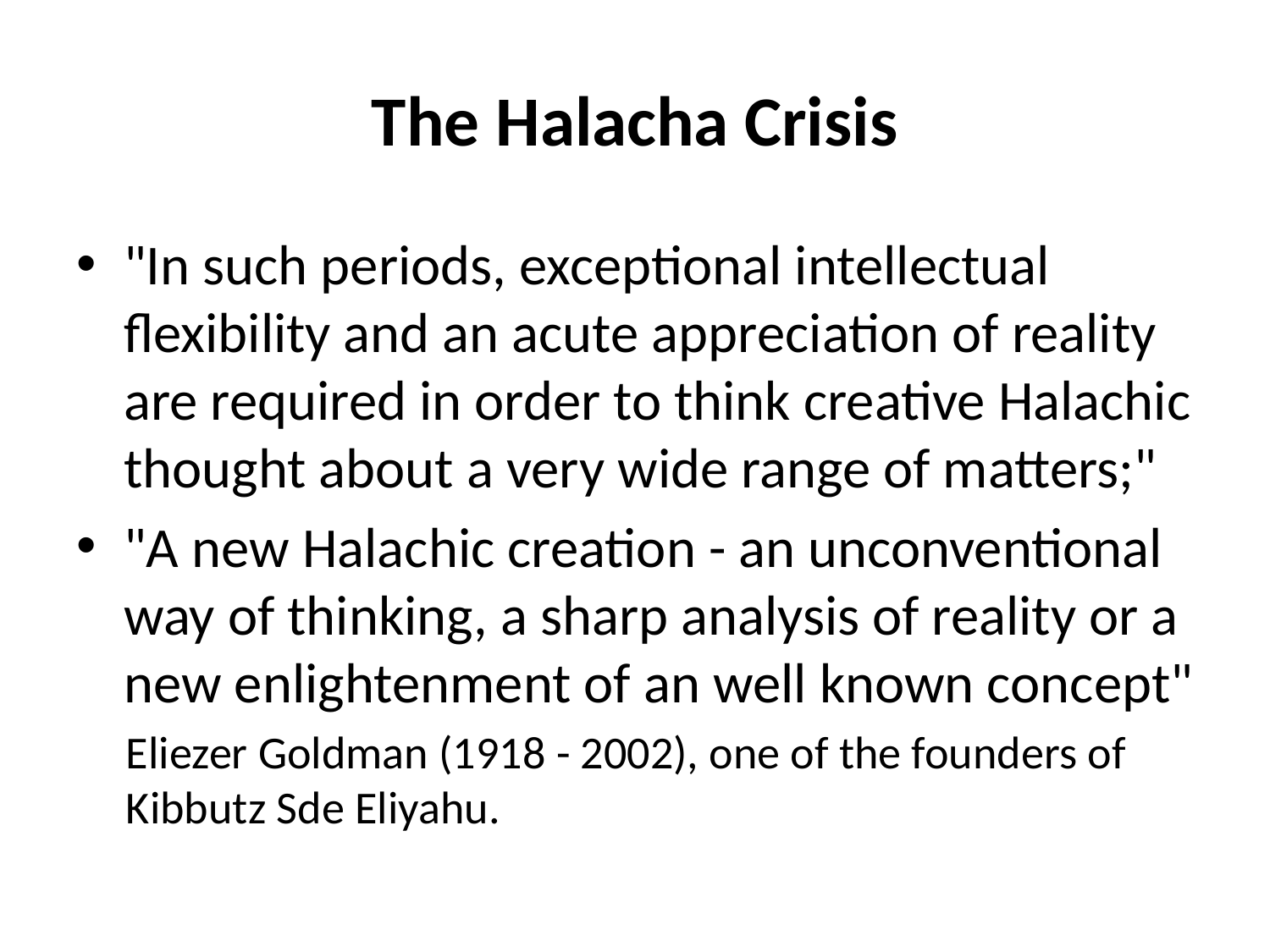

# The Halacha Crisis
"In such periods, exceptional intellectual flexibility and an acute appreciation of reality are required in order to think creative Halachic thought about a very wide range of matters;"
"A new Halachic creation - an unconventional way of thinking, a sharp analysis of reality or a new enlightenment of an well known concept"
Eliezer Goldman (1918 - 2002), one of the founders of Kibbutz Sde Eliyahu.